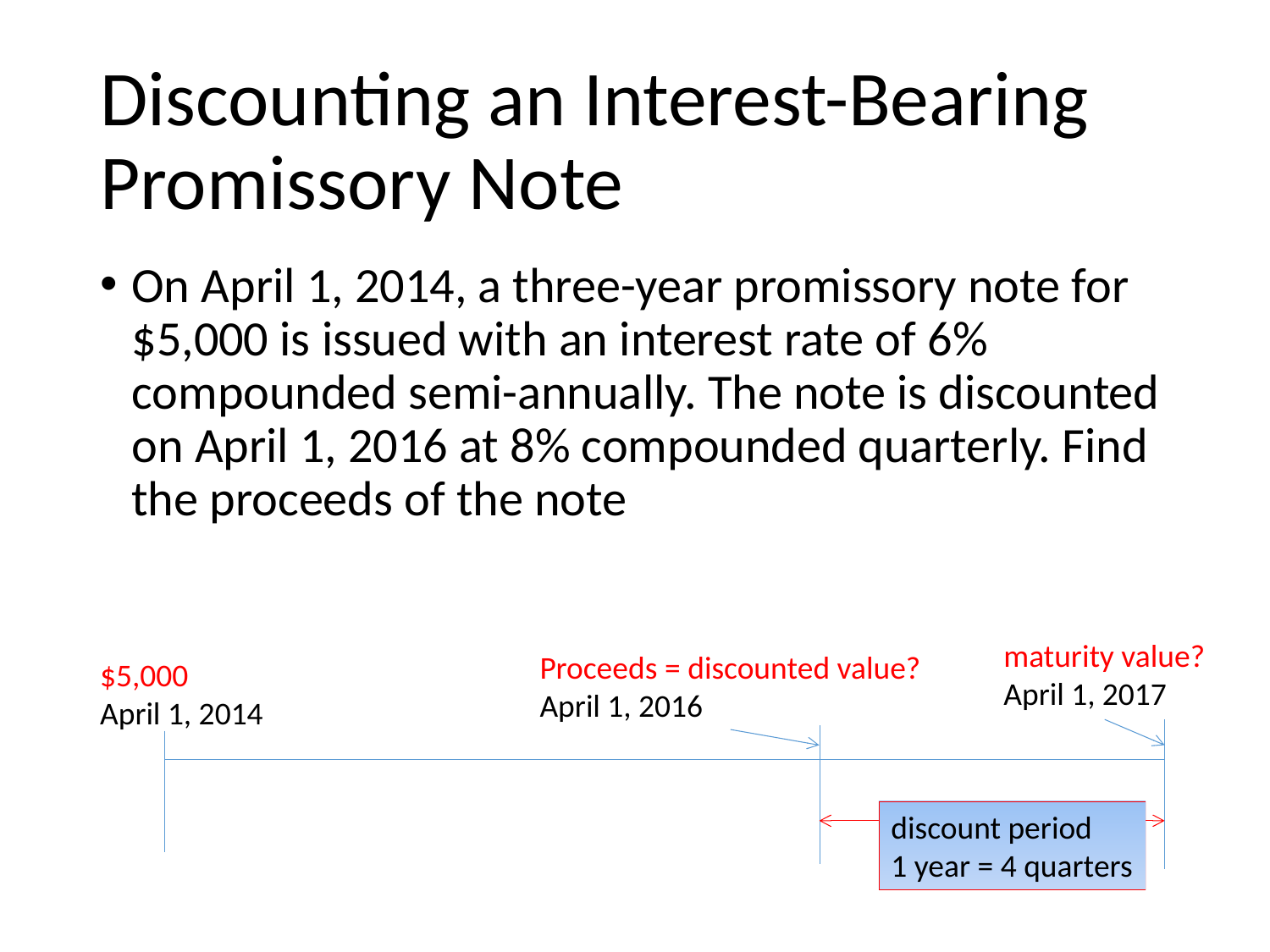

# Discounting an Interest-Bearing Promissory Note
On April 1, 2014, a three-year promissory note for $5,000 is issued with an interest rate of 6% compounded semi-annually. The note is discounted on April 1, 2016 at 8% compounded quarterly. Find the proceeds of the note
maturity value?
April 1, 2017
Proceeds = discounted value?
April 1, 2016
$5,000
April 1, 2014
discount period
1 year = 4 quarters